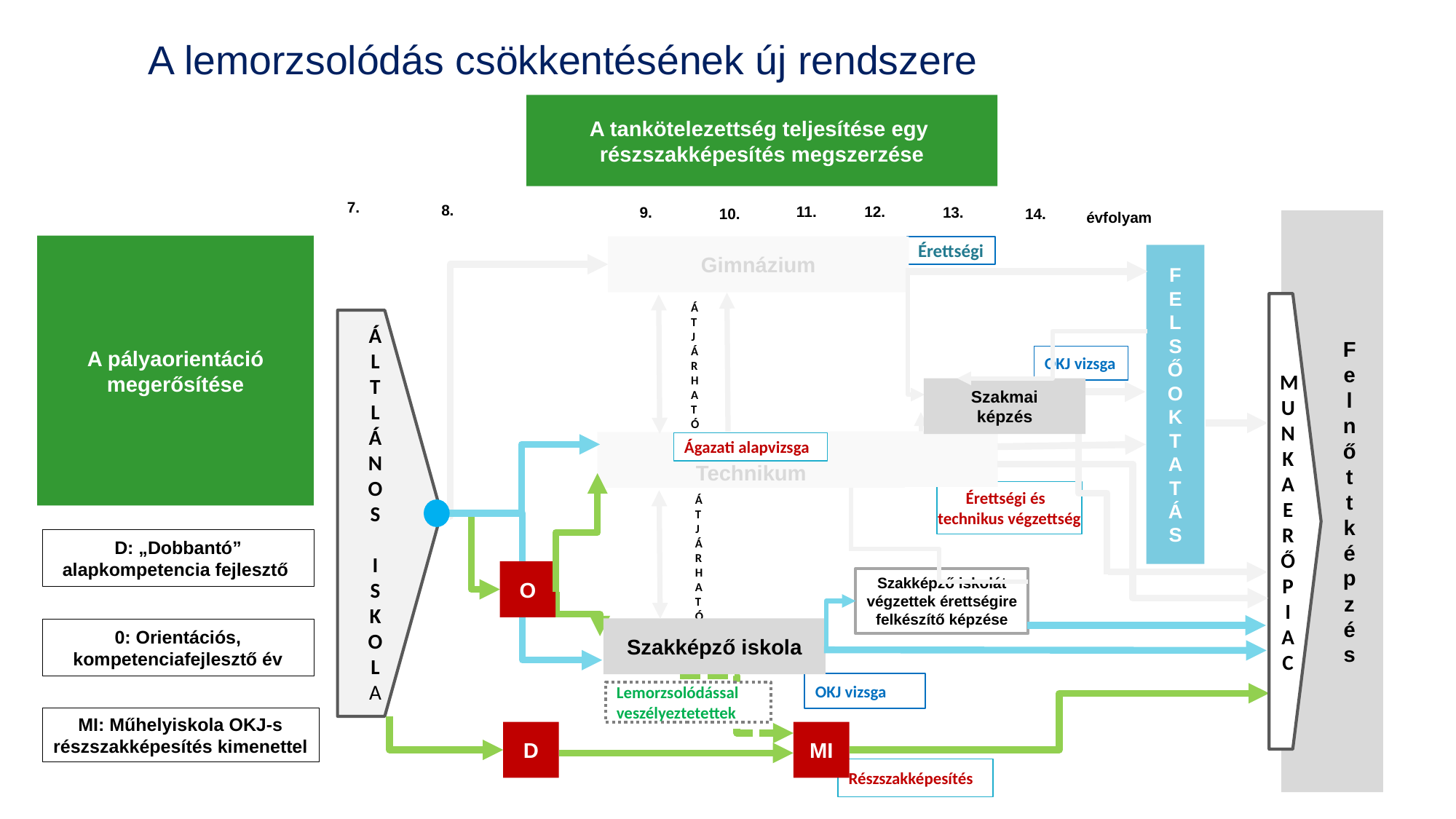

A lemorzsolódás csökkentésének új rendszere

A tankötelezettség teljesítése egy  részszakképesítés megszerzése
7.
8.
11.
12.
13.
14.
9.
10.
évfolyam
F
e
l
n
ő
t
t
k
é
p
z
é
s
A pályaorientáció megerősítése
Gimnázium
Érettségi
F
E
L
S
Ő
O
K
T
A
T
Á
S
Á
T
J
Á
R
H
A
T
Ó
M
U
N
K
A
E
R
Ő
P
I
A
C
Á
L
T
L
Á
N
O
S

I
S
K
O
L
A
OKJ vizsga
Szakmai
képzés

Technikum
Ágazati alapvizsga
Érettségi és
technikus végzettség
Á
T
J
Á
R
H
A
T
Ó

D: „Dobbantó” alapkompetencia fejlesztő
O
Szakképző iskolát végzettek érettségire  felkészítő képzése
Szakképző iskola
0: Orientációs, kompetenciafejlesztő év
OKJ vizsga
Lemorzsolódással veszélyeztetettek
MI: Műhelyiskola OKJ-s részszakképesítés kimenettel
D
MI
Részszakképesítés